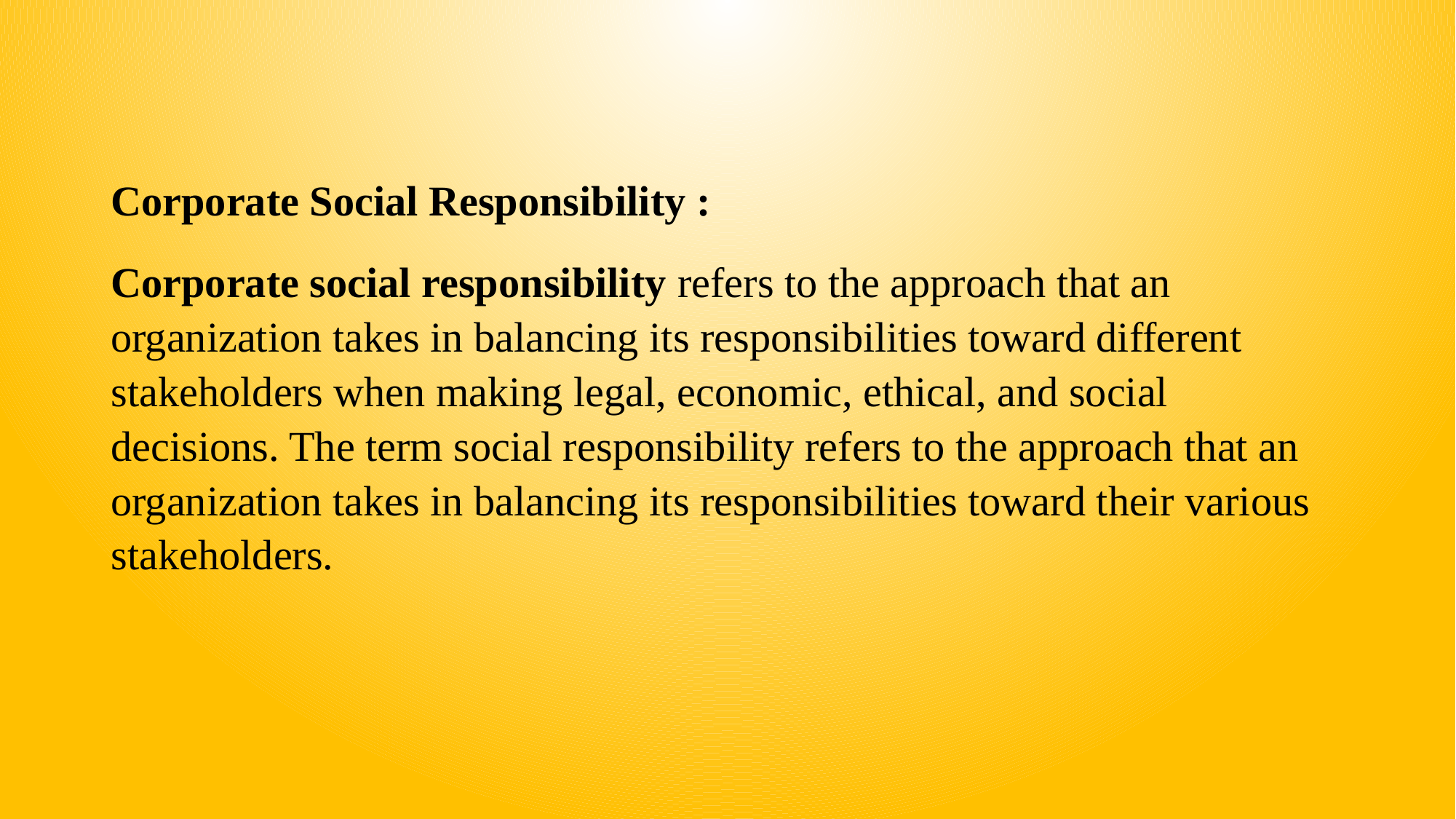

Corporate Social Responsibility :
Corporate social responsibility refers to the approach that an organization takes in balancing its responsibilities toward different stakeholders when making legal, economic, ethical, and social decisions. The term social responsibility refers to the approach that an organization takes in balancing its responsibilities toward their various stakeholders.